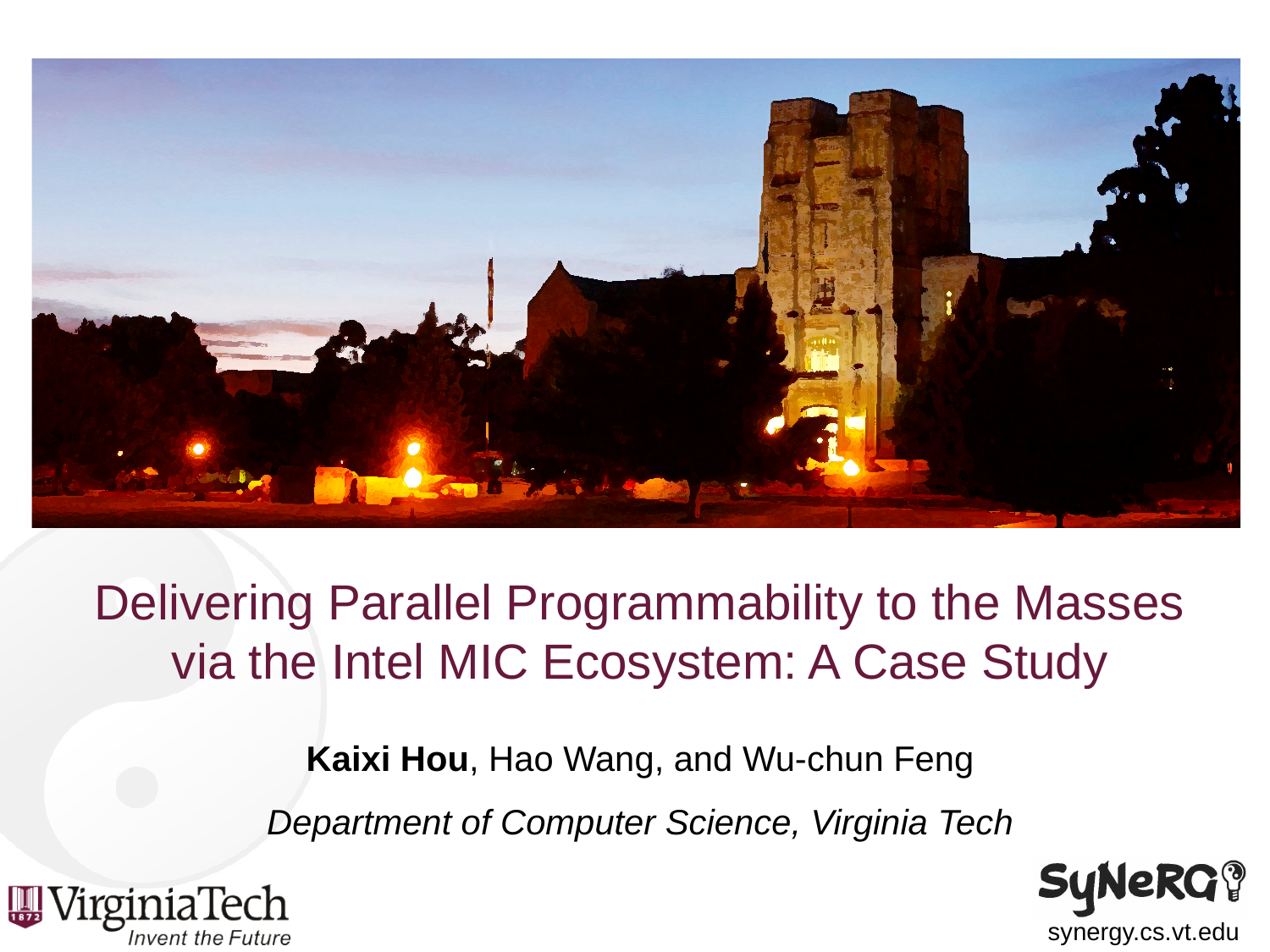

# Delivering Parallel Programmability to the Masses via the Intel MIC Ecosystem: A Case Study
Kaixi Hou, Hao Wang, and Wu-chun Feng
Department of Computer Science, Virginia Tech